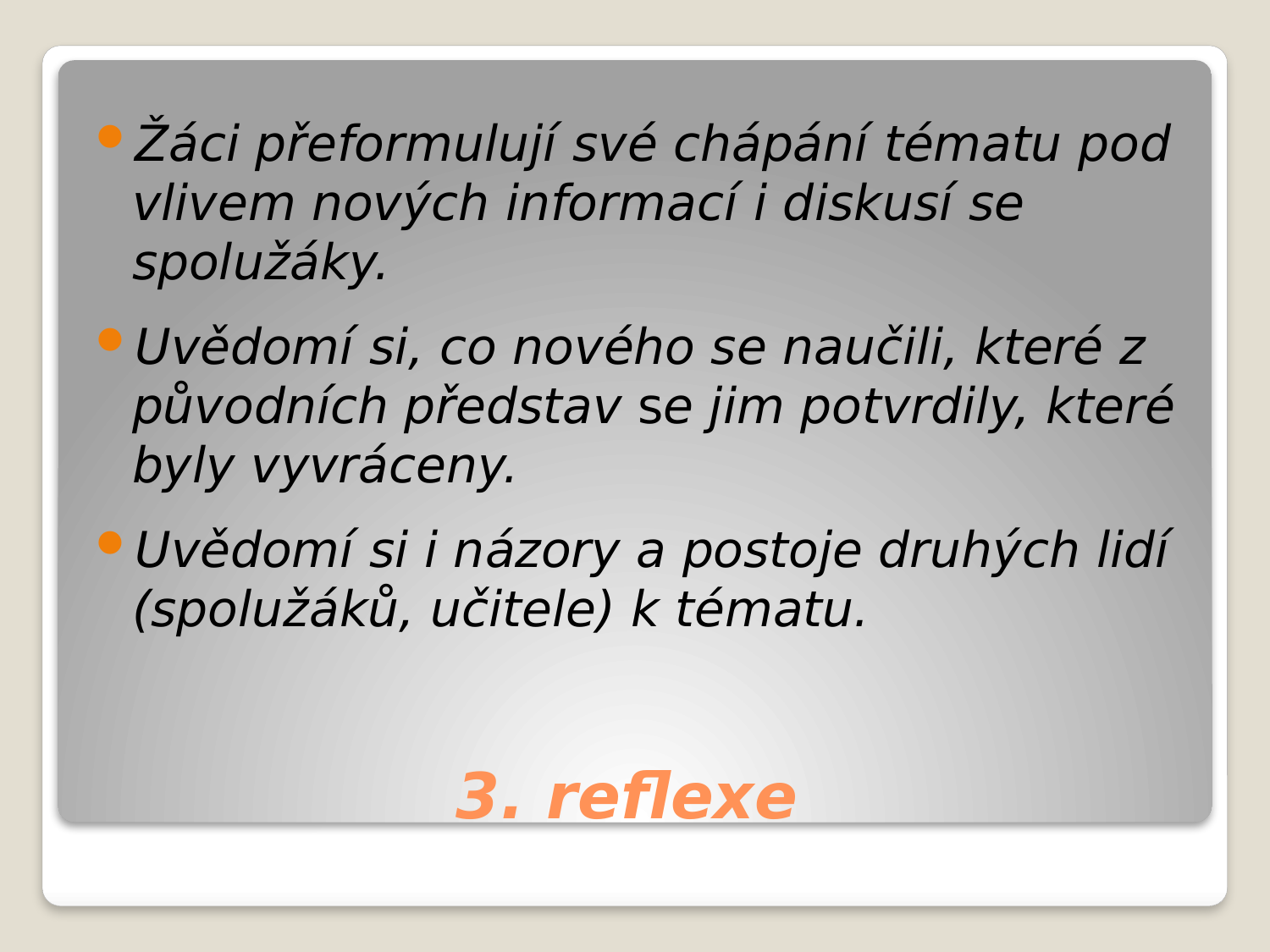

Žáci přeformulují své chápání tématu pod vlivem nových informací i diskusí se spolužáky.
Uvědomí si, co nového se naučili, které z původních představ se jim potvrdily, které byly vyvráceny.
Uvědomí si i názory a postoje druhých lidí (spolužáků, učitele) k tématu.
# 3. reflexe